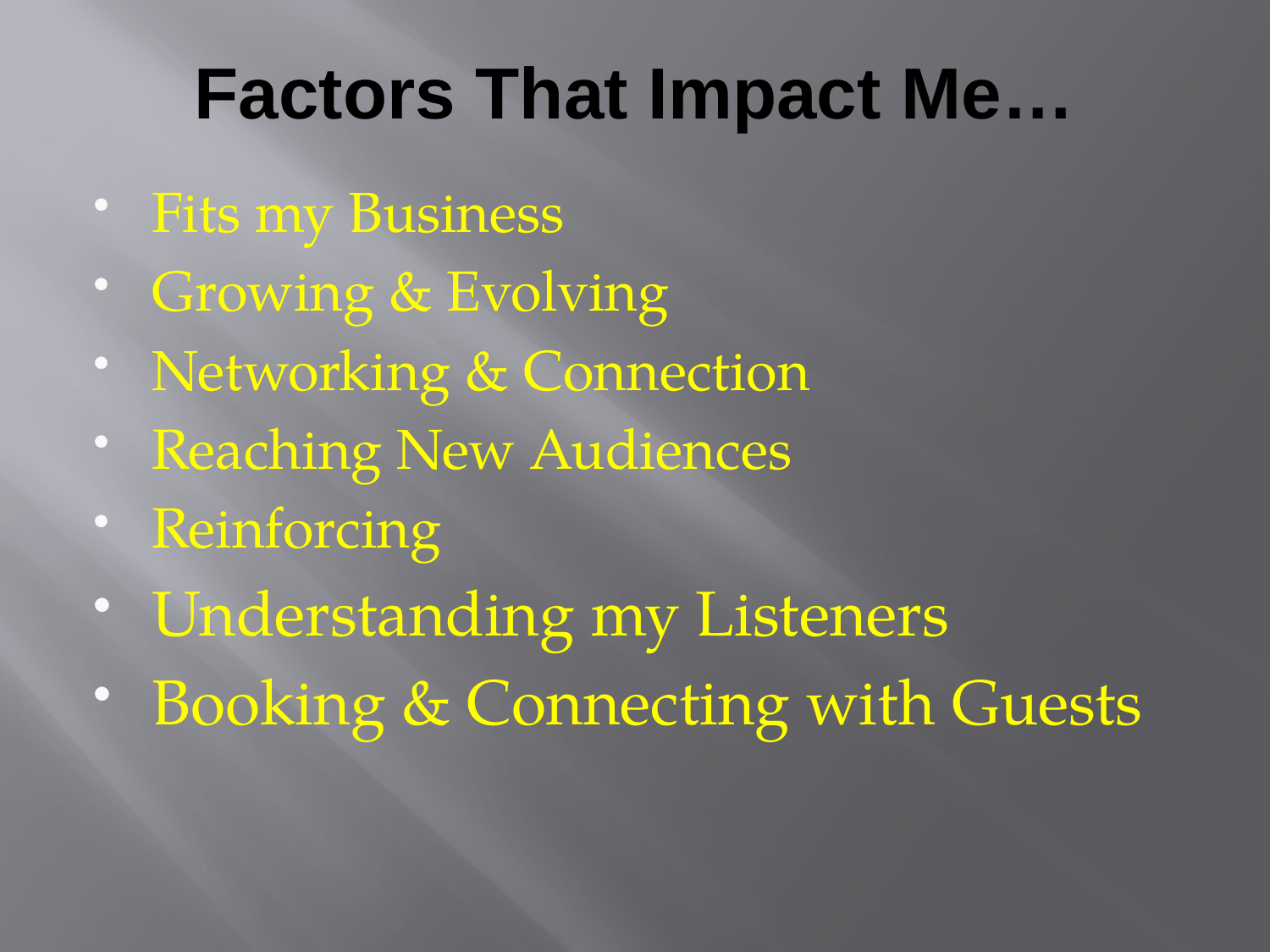

# Factors That Impact Me…
Fits my Business
Growing & Evolving
Networking & Connection
Reaching New Audiences
Reinforcing
Understanding my Listeners
Booking & Connecting with Guests